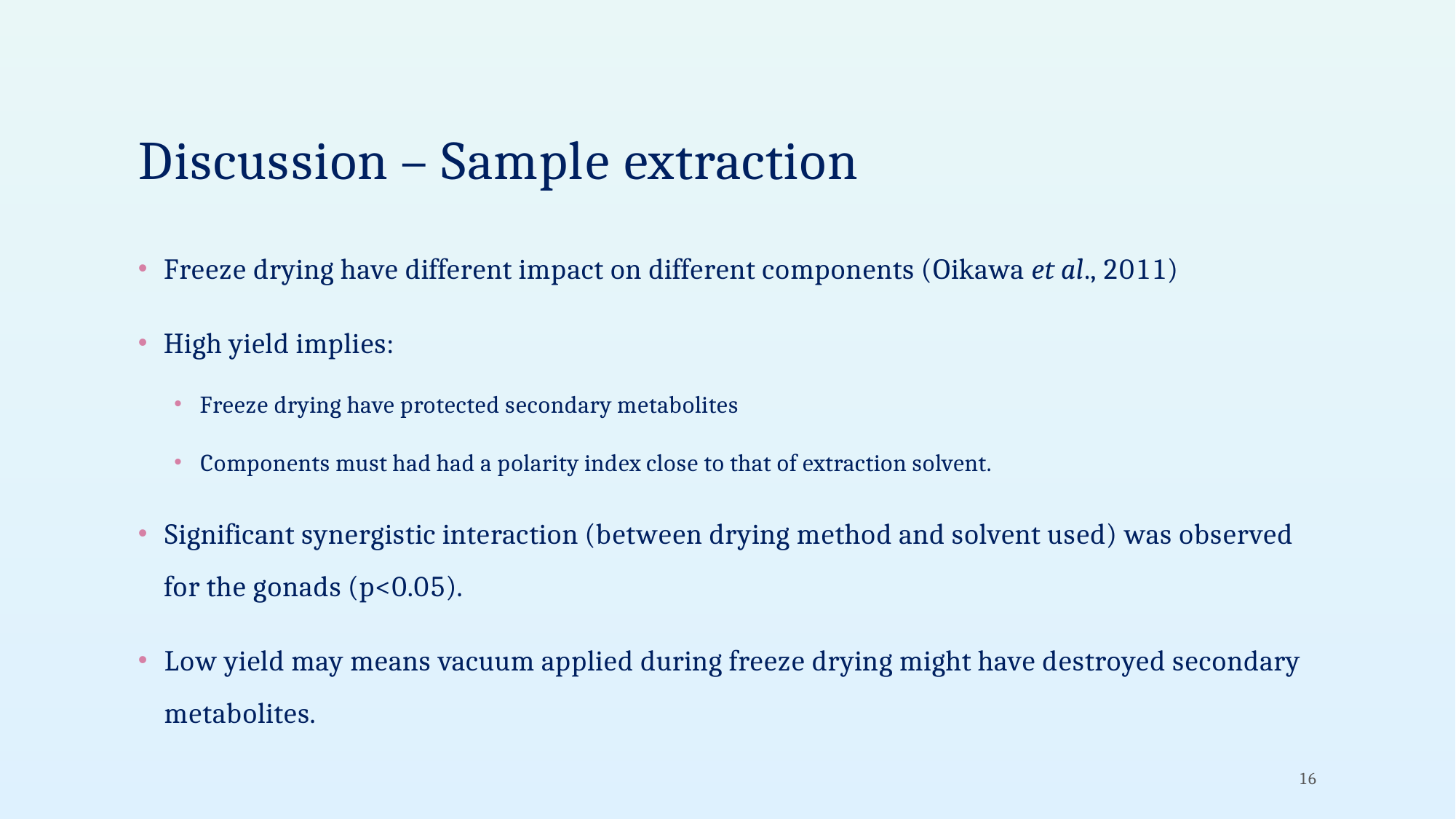

# Discussion – Sample extraction
Freeze drying have different impact on different components (Oikawa et al., 2011)
High yield implies:
Freeze drying have protected secondary metabolites
Components must had had a polarity index close to that of extraction solvent.
Significant synergistic interaction (between drying method and solvent used) was observed for the gonads (p<0.05).
Low yield may means vacuum applied during freeze drying might have destroyed secondary metabolites.
16